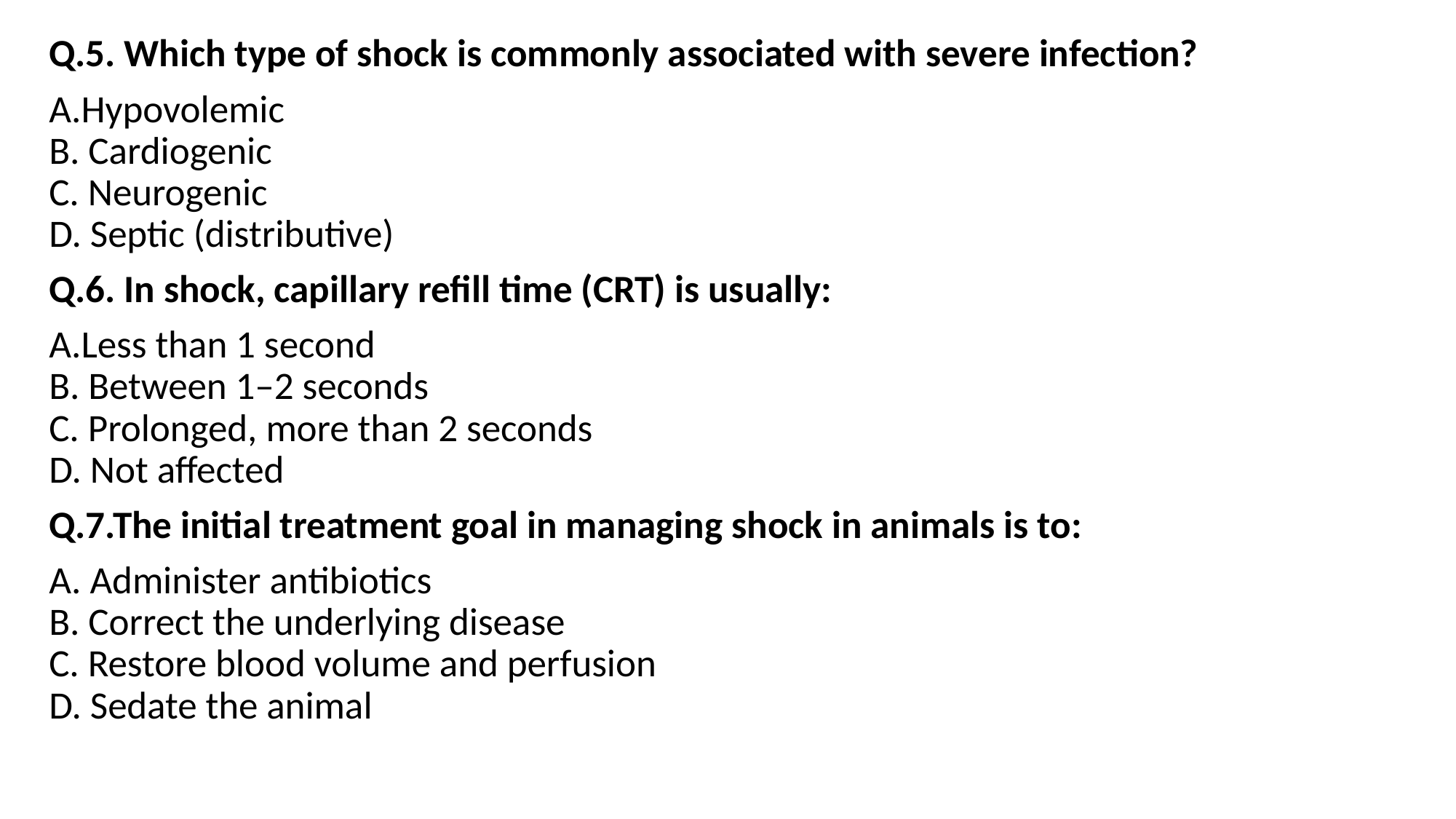

Q.5. Which type of shock is commonly associated with severe infection?
A.Hypovolemic
B. Cardiogenic
C. Neurogenic
D. Septic (distributive)
Q.6. In shock, capillary refill time (CRT) is usually:
A.Less than 1 second
B. Between 1–2 seconds
C. Prolonged, more than 2 seconds
D. Not affected
Q.7.The initial treatment goal in managing shock in animals is to:
A. Administer antibiotics
B. Correct the underlying disease
C. Restore blood volume and perfusion
D. Sedate the animal